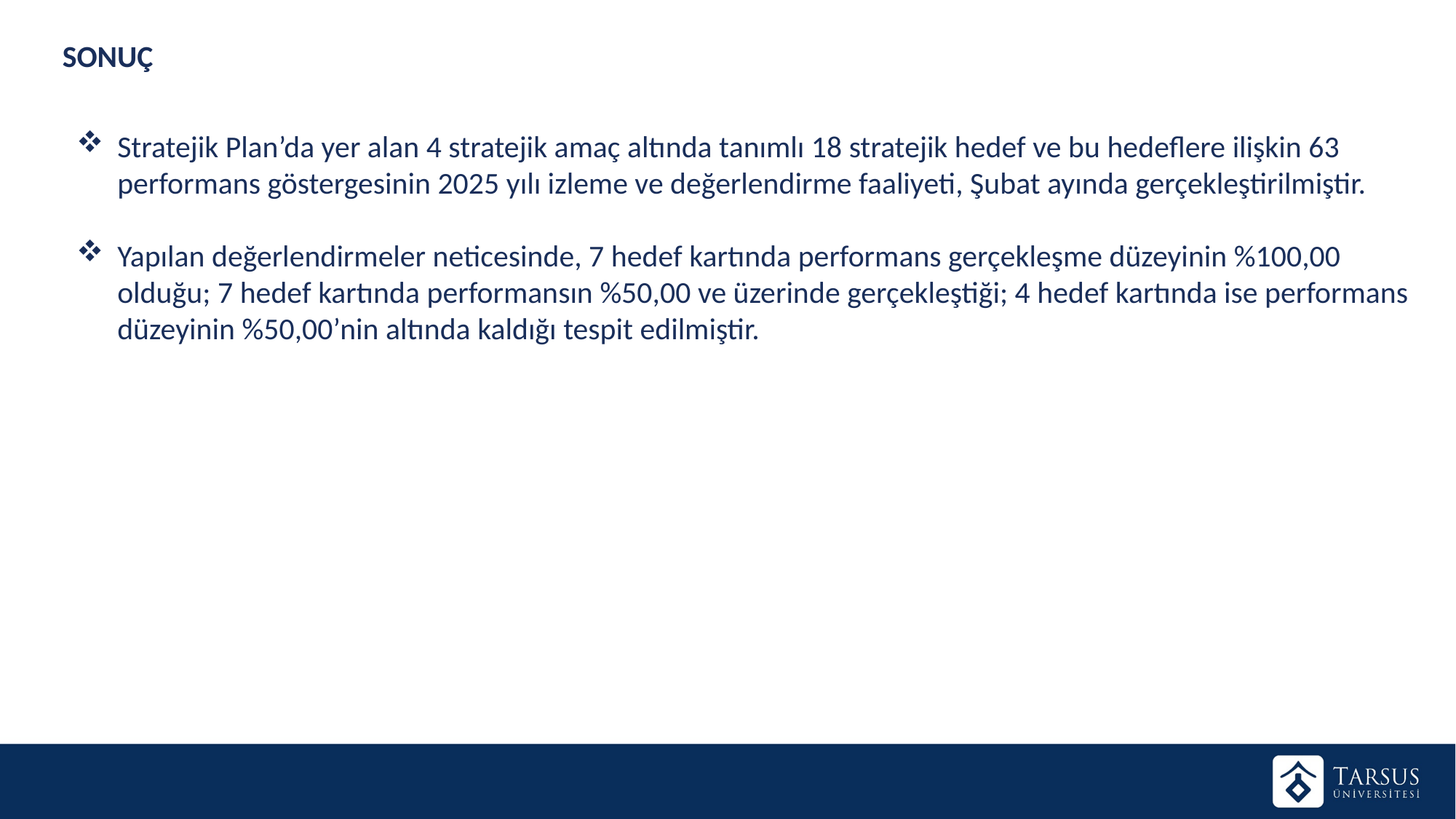

SONUÇ
Stratejik Plan’da yer alan 4 stratejik amaç altında tanımlı 18 stratejik hedef ve bu hedeflere ilişkin 63 performans göstergesinin 2025 yılı izleme ve değerlendirme faaliyeti, Şubat ayında gerçekleştirilmiştir.

Yapılan değerlendirmeler neticesinde, 7 hedef kartında performans gerçekleşme düzeyinin %100,00 olduğu; 7 hedef kartında performansın %50,00 ve üzerinde gerçekleştiği; 4 hedef kartında ise performans düzeyinin %50,00’nin altında kaldığı tespit edilmiştir.